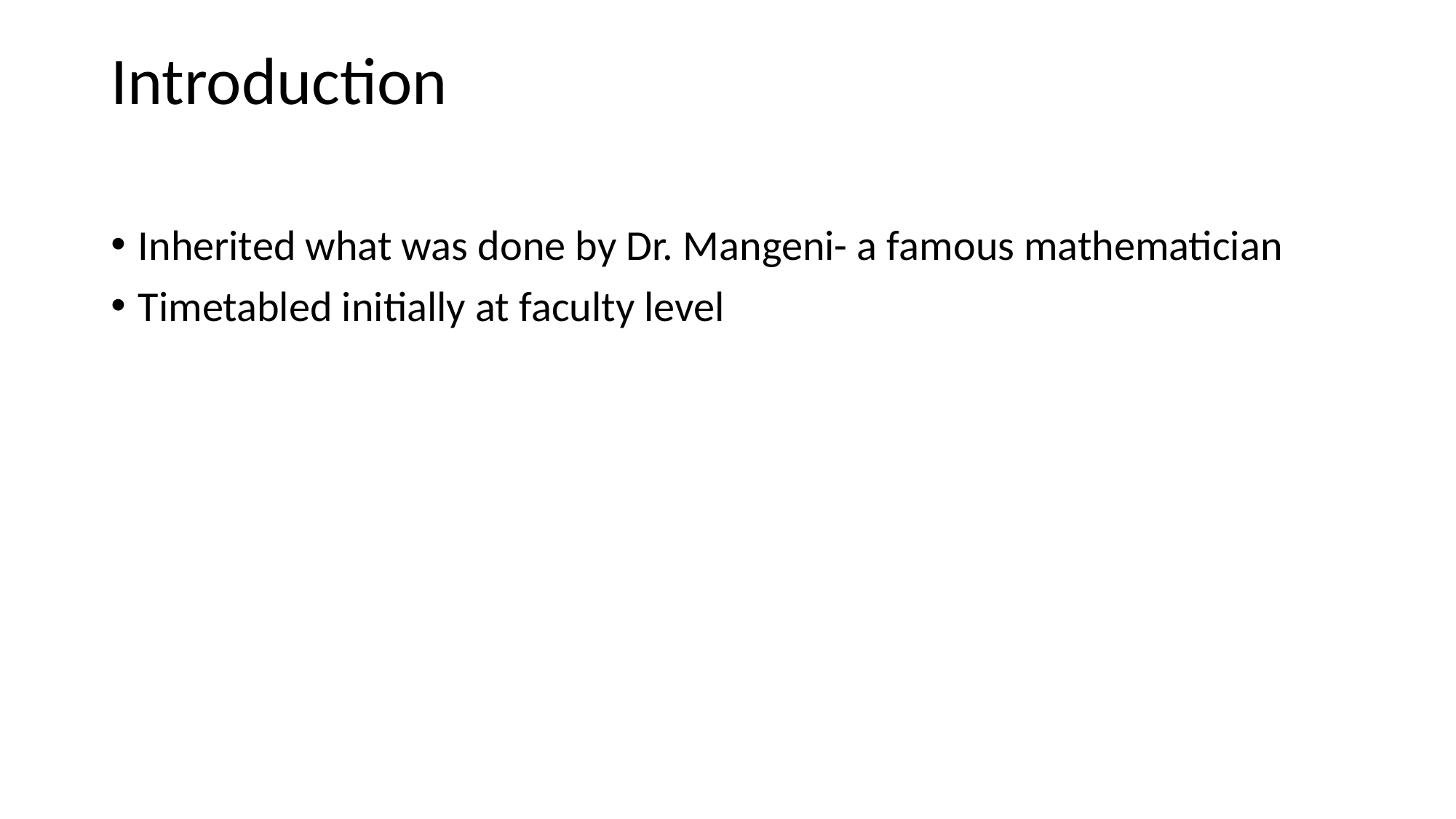

# Introduction
Inherited what was done by Dr. Mangeni- a famous mathematician
Timetabled initially at faculty level